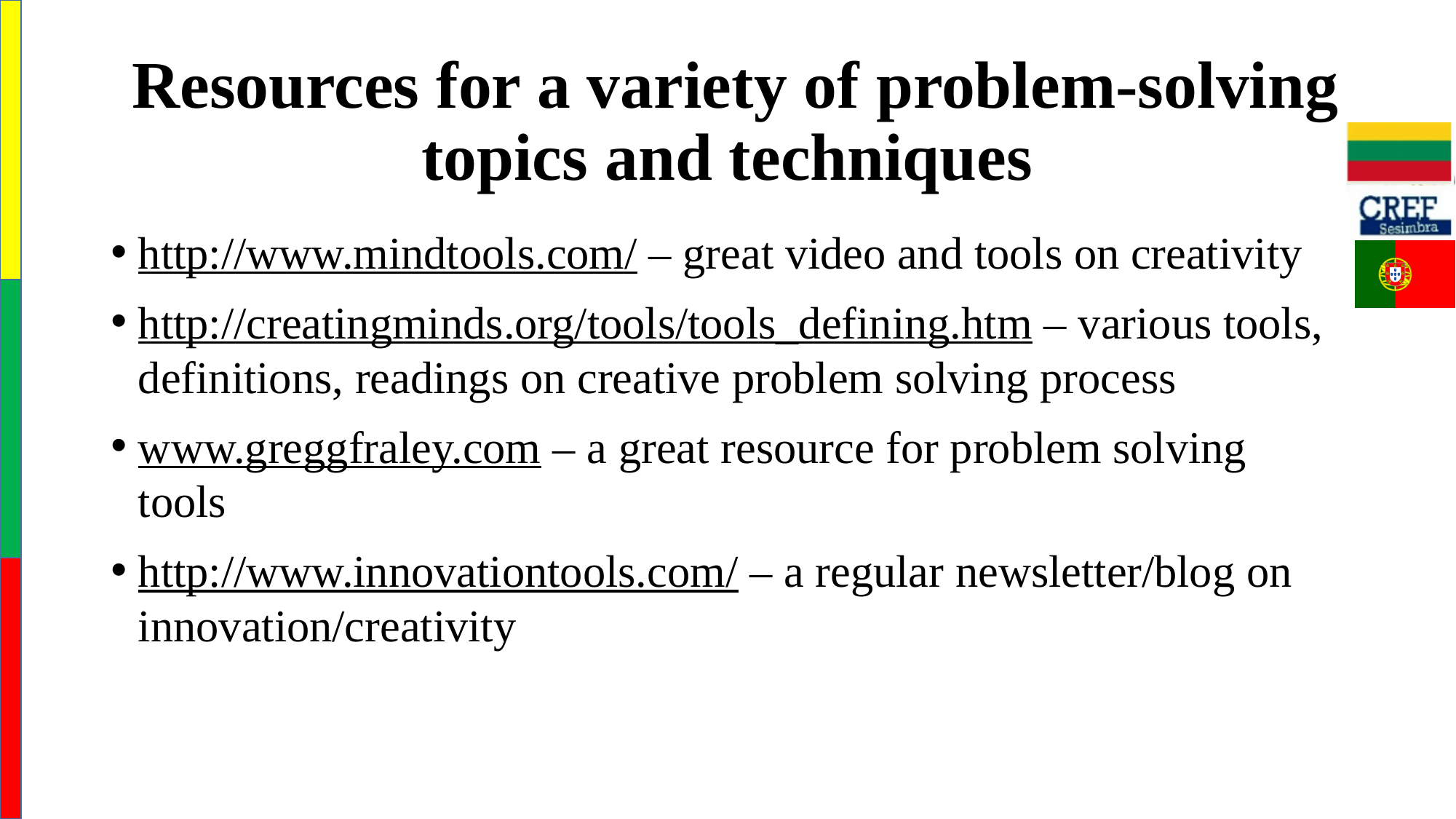

# Resources for a variety of problem-solving topics and techniques
http://www.mindtools.com/ – great video and tools on creativity
http://creatingminds.org/tools/tools_defining.htm – various tools, definitions, readings on creative problem solving process
www.greggfraley.com – a great resource for problem solving tools
http://www.innovationtools.com/ – a regular newsletter/blog on innovation/creativity